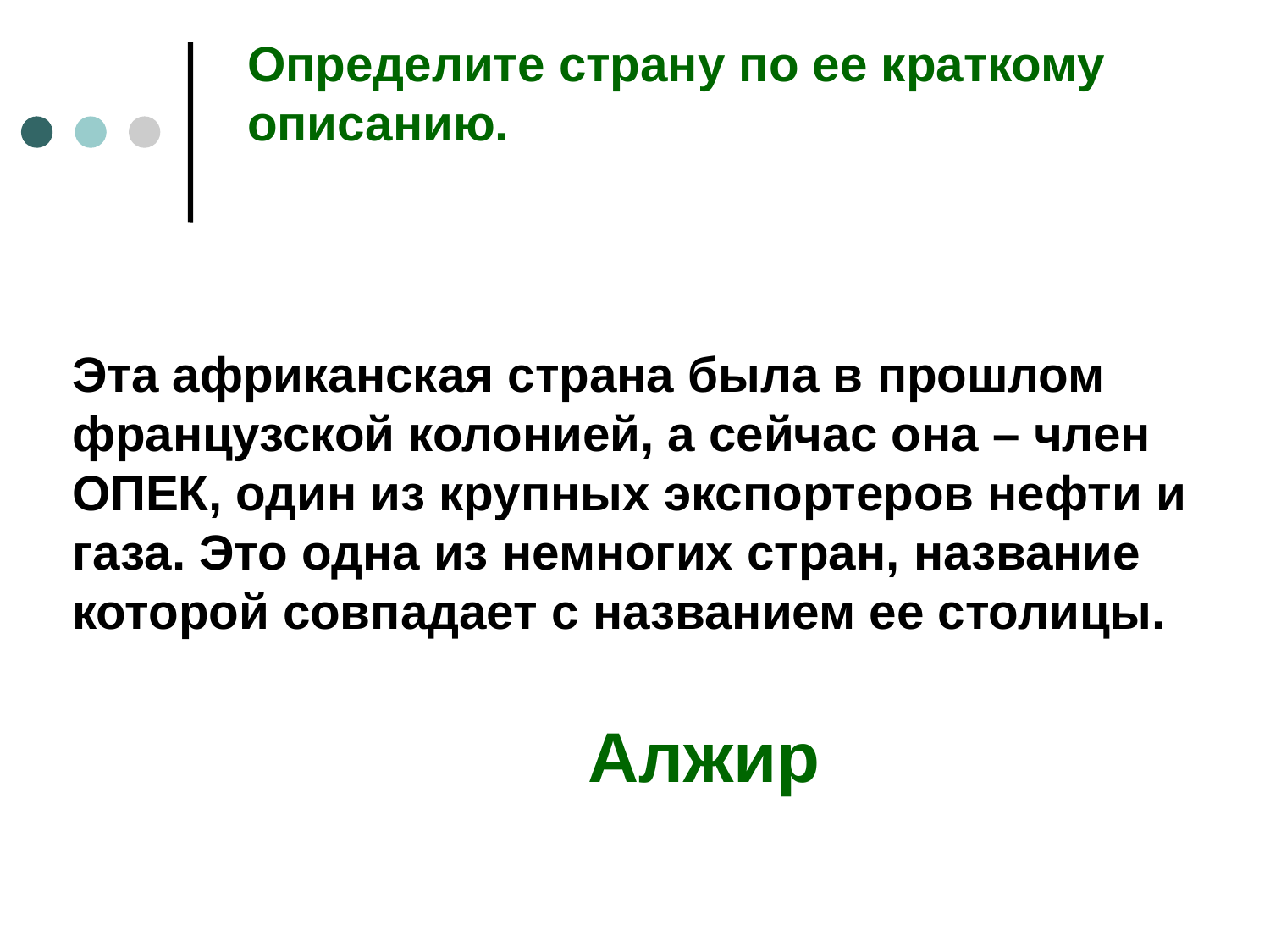

Определите страну по ее краткому описанию.
Эта африканская страна была в прошлом французской колонией, а сейчас она – член ОПЕК, один из крупных экспортеров нефти и газа. Это одна из немногих стран, название которой совпадает с названием ее столицы.
Алжир